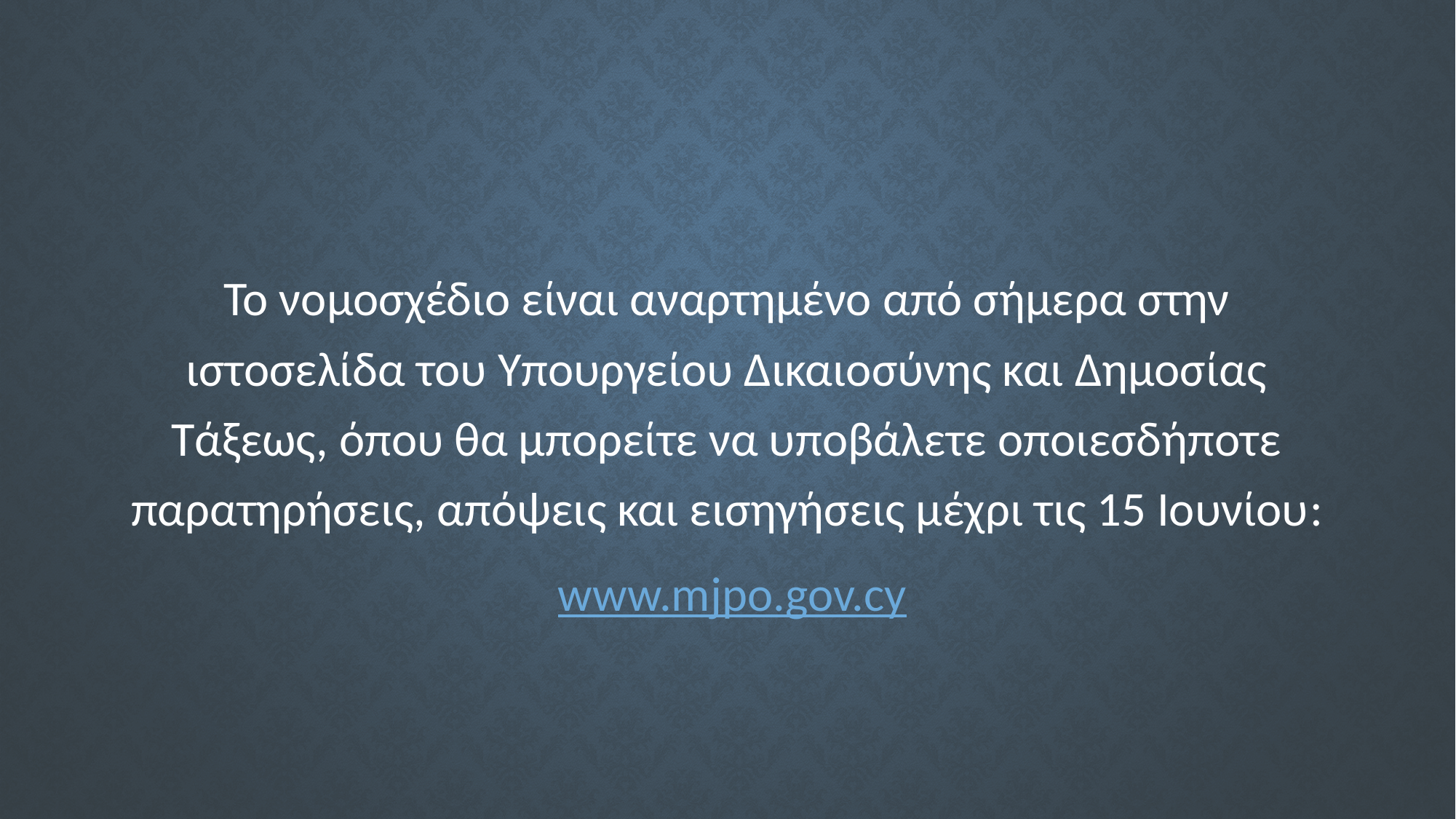

Το νομοσχέδιο είναι αναρτημένο από σήμερα στην ιστοσελίδα του Υπουργείου Δικαιοσύνης και Δημοσίας Τάξεως, όπου θα μπορείτε να υποβάλετε οποιεσδήποτε παρατηρήσεις, απόψεις και εισηγήσεις μέχρι τις 15 Ιουνίου:
 www.mjpo.gov.cy